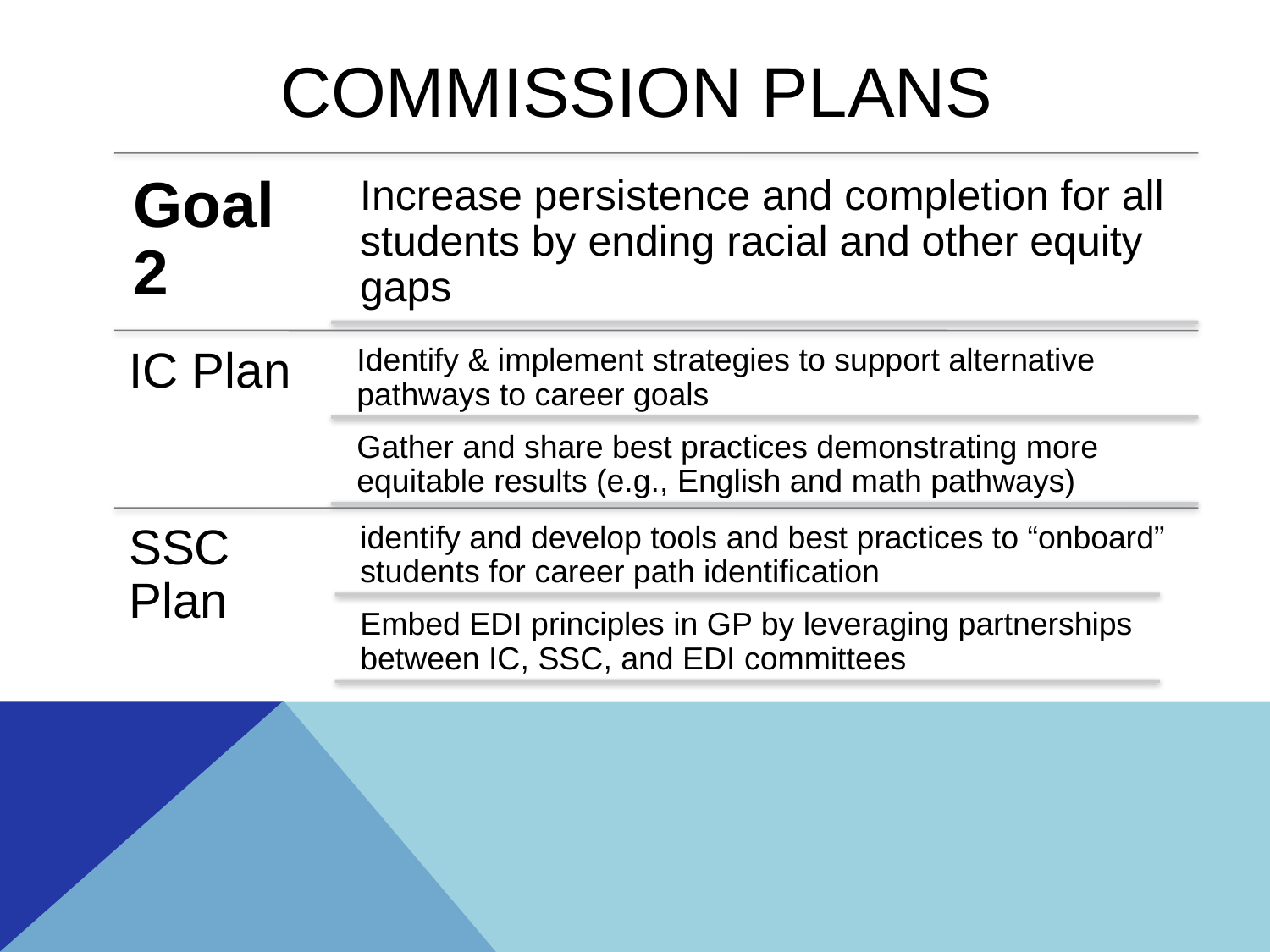

# Commission plans
Goal 2
Increase persistence and completion for all students by ending racial and other equity gaps
IC Plan
Identify & implement strategies to support alternative pathways to career goals
Gather and share best practices demonstrating more equitable results (e.g., English and math pathways)
SSC Plan
identify and develop tools and best practices to “onboard” students for career path identification
Embed EDI principles in GP by leveraging partnerships between IC, SSC, and EDI committees